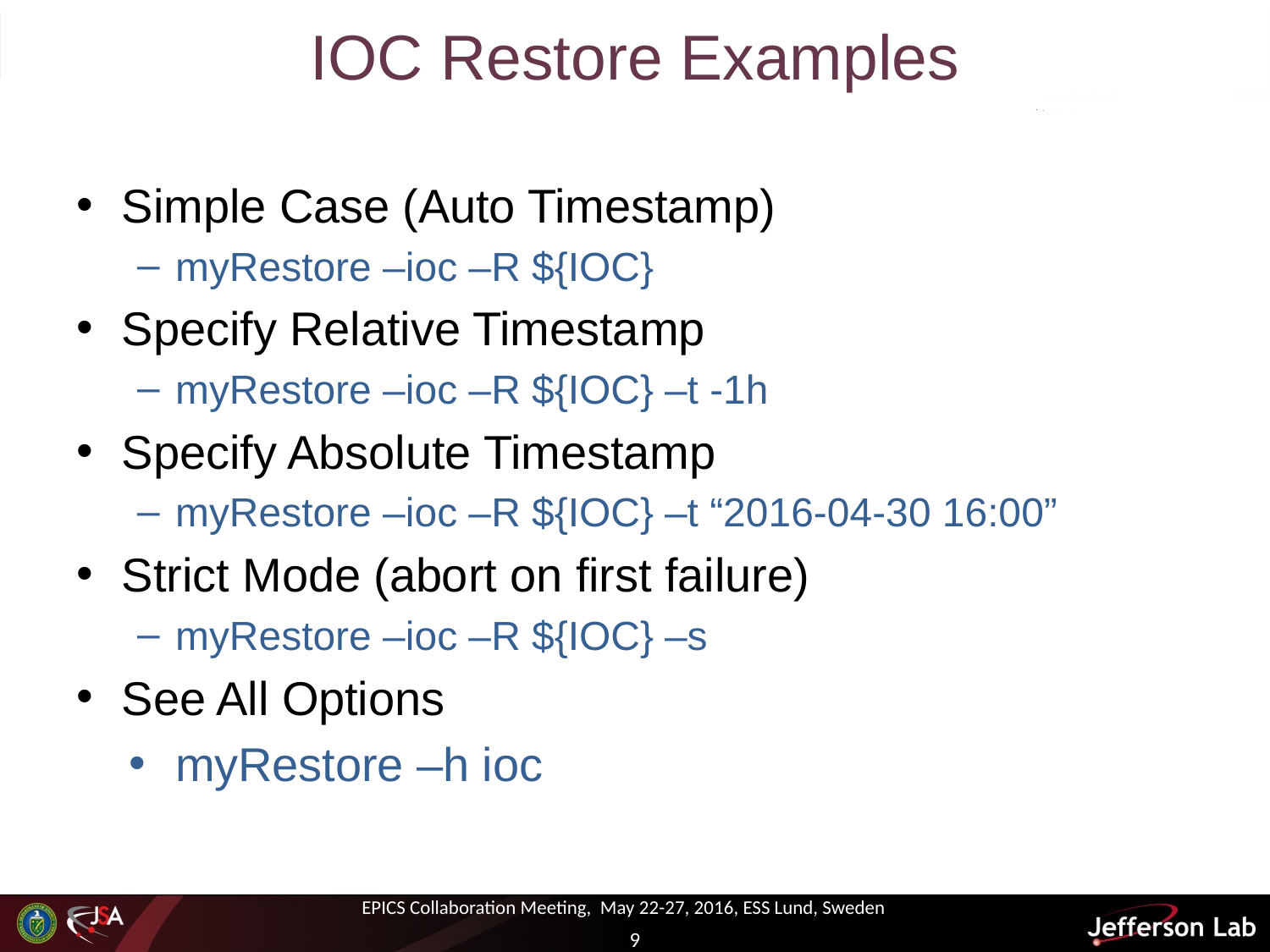

# IOC Restore Examples
Simple Case (Auto Timestamp)
myRestore –ioc –R ${IOC}
Specify Relative Timestamp
myRestore –ioc –R ${IOC} –t -1h
Specify Absolute Timestamp
myRestore –ioc –R ${IOC} –t “2016-04-30 16:00”
Strict Mode (abort on first failure)
myRestore –ioc –R ${IOC} –s
See All Options
myRestore –h ioc

EPICS Collaboration Meeting,  May 22-27, 2016, ESS Lund, Sweden
9